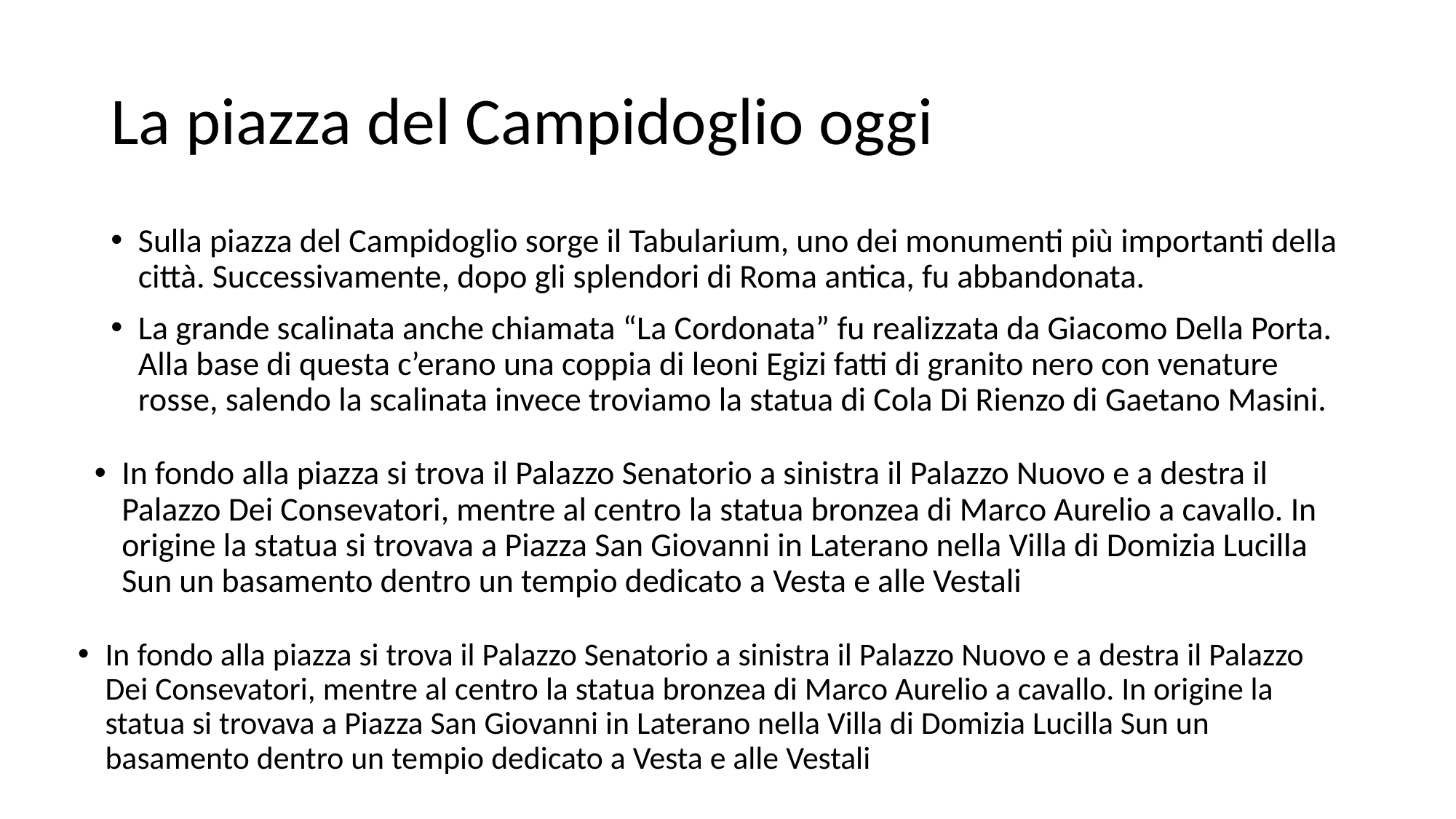

# La piazza del Campidoglio oggi
Sulla piazza del Campidoglio sorge il Tabularium, uno dei monumenti più importanti della città. Successivamente, dopo gli splendori di Roma antica, fu abbandonata.
La grande scalinata anche chiamata “La Cordonata” fu realizzata da Giacomo Della Porta. Alla base di questa c’erano una coppia di leoni Egizi fatti di granito nero con venature rosse, salendo la scalinata invece troviamo la statua di Cola Di Rienzo di Gaetano Masini.
In fondo alla piazza si trova il Palazzo Senatorio a sinistra il Palazzo Nuovo e a destra il Palazzo Dei Consevatori, mentre al centro la statua bronzea di Marco Aurelio a cavallo. In origine la statua si trovava a Piazza San Giovanni in Laterano nella Villa di Domizia Lucilla Sun un basamento dentro un tempio dedicato a Vesta e alle Vestali
In fondo alla piazza si trova il Palazzo Senatorio a sinistra il Palazzo Nuovo e a destra il Palazzo Dei Consevatori, mentre al centro la statua bronzea di Marco Aurelio a cavallo. In origine la statua si trovava a Piazza San Giovanni in Laterano nella Villa di Domizia Lucilla Sun un basamento dentro un tempio dedicato a Vesta e alle Vestali